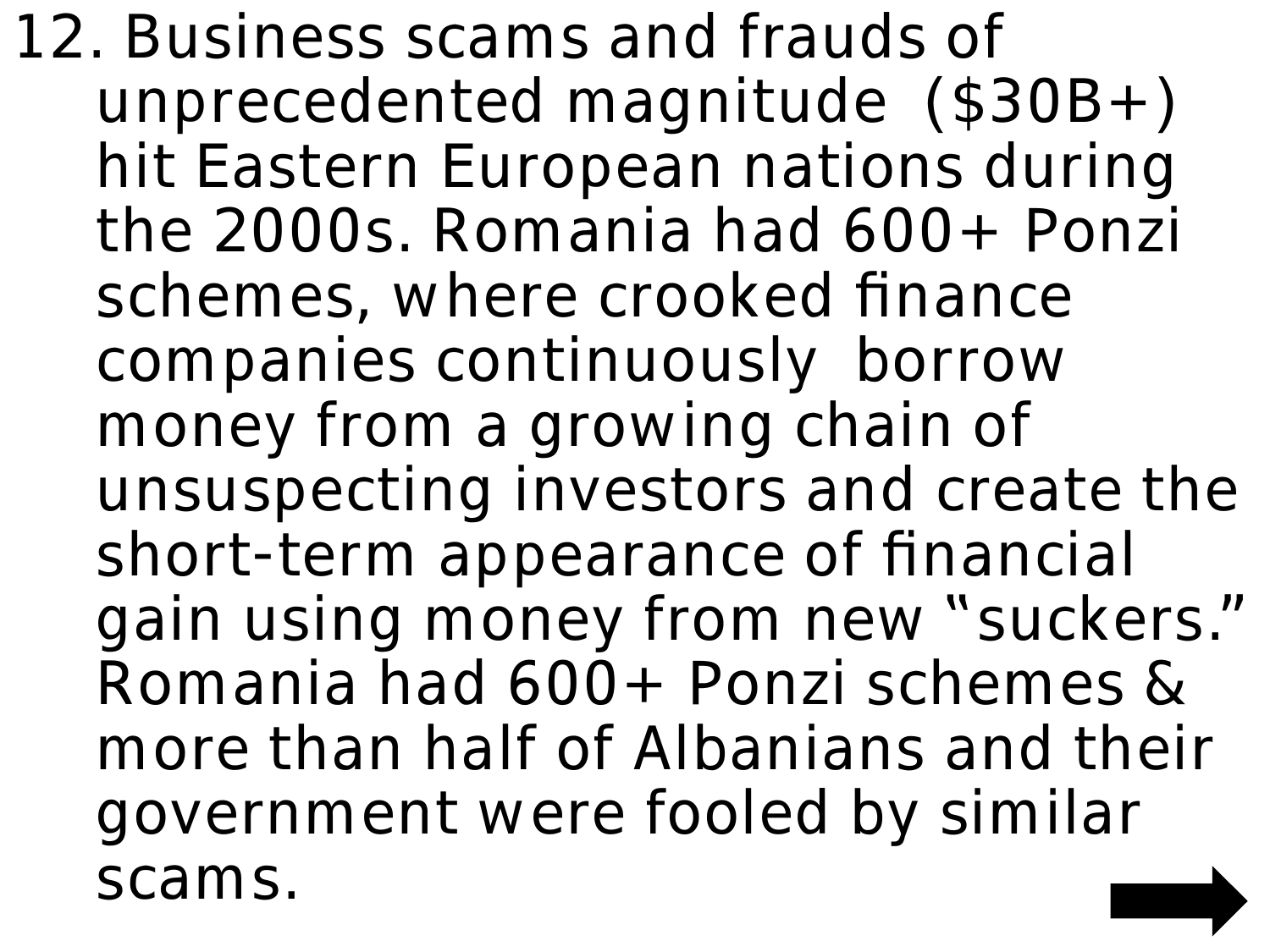

12. Business scams and frauds of unprecedented magnitude  ($30B+) hit Eastern European nations during the 2000s. Romania had 600+ Ponzi schemes, where crooked finance companies continuously  borrow money from a growing chain of unsuspecting investors and create the short-term appearance of financial gain using money from new “suckers.” Romania had 600+ Ponzi schemes & more than half of Albanians and their government were fooled by similar scams.